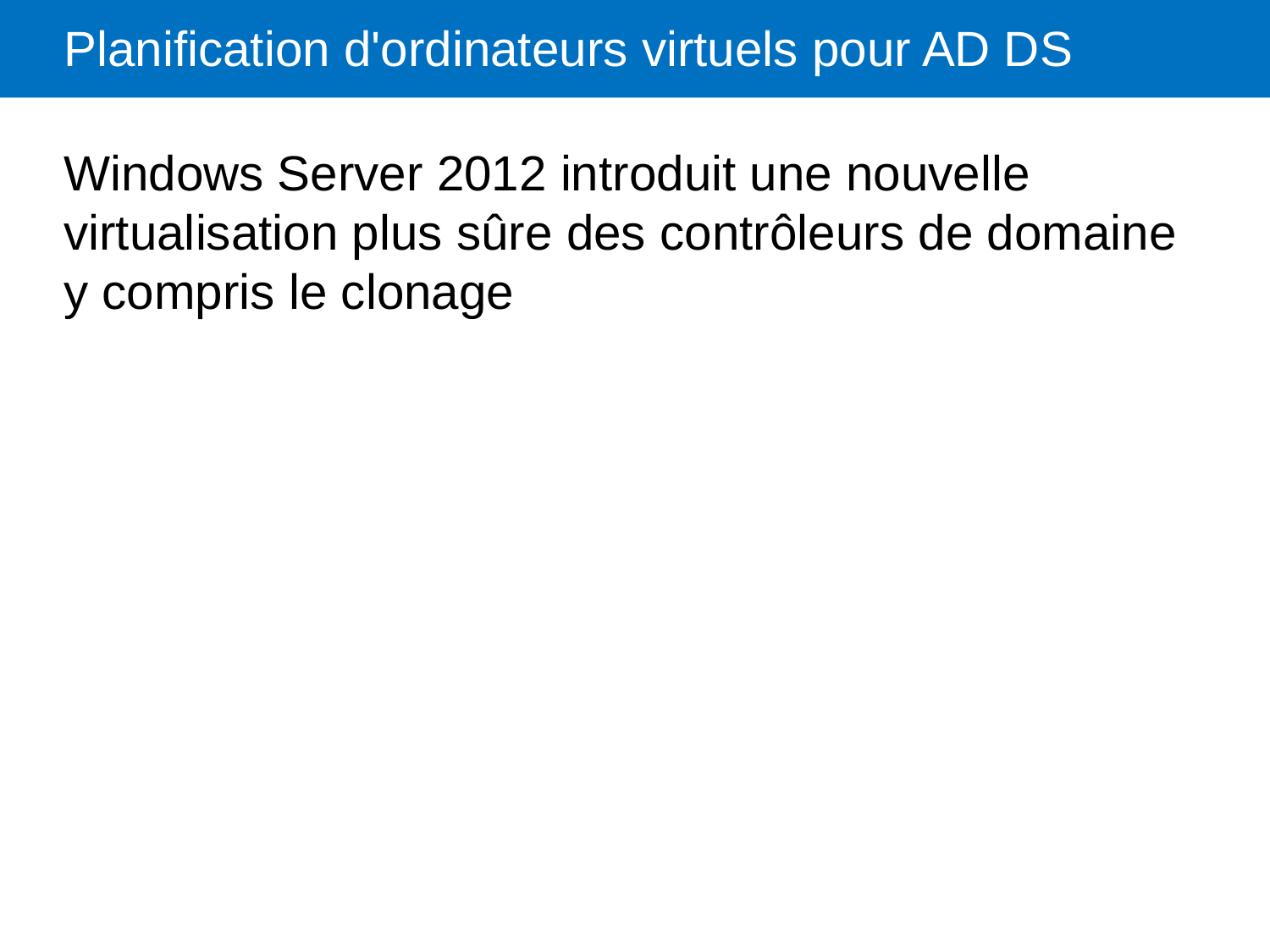

# Planification d'ordinateurs virtuels pour AD DS
Windows Server 2012 introduit une nouvelle virtualisation plus sûre des contrôleurs de domaine y compris le clonage